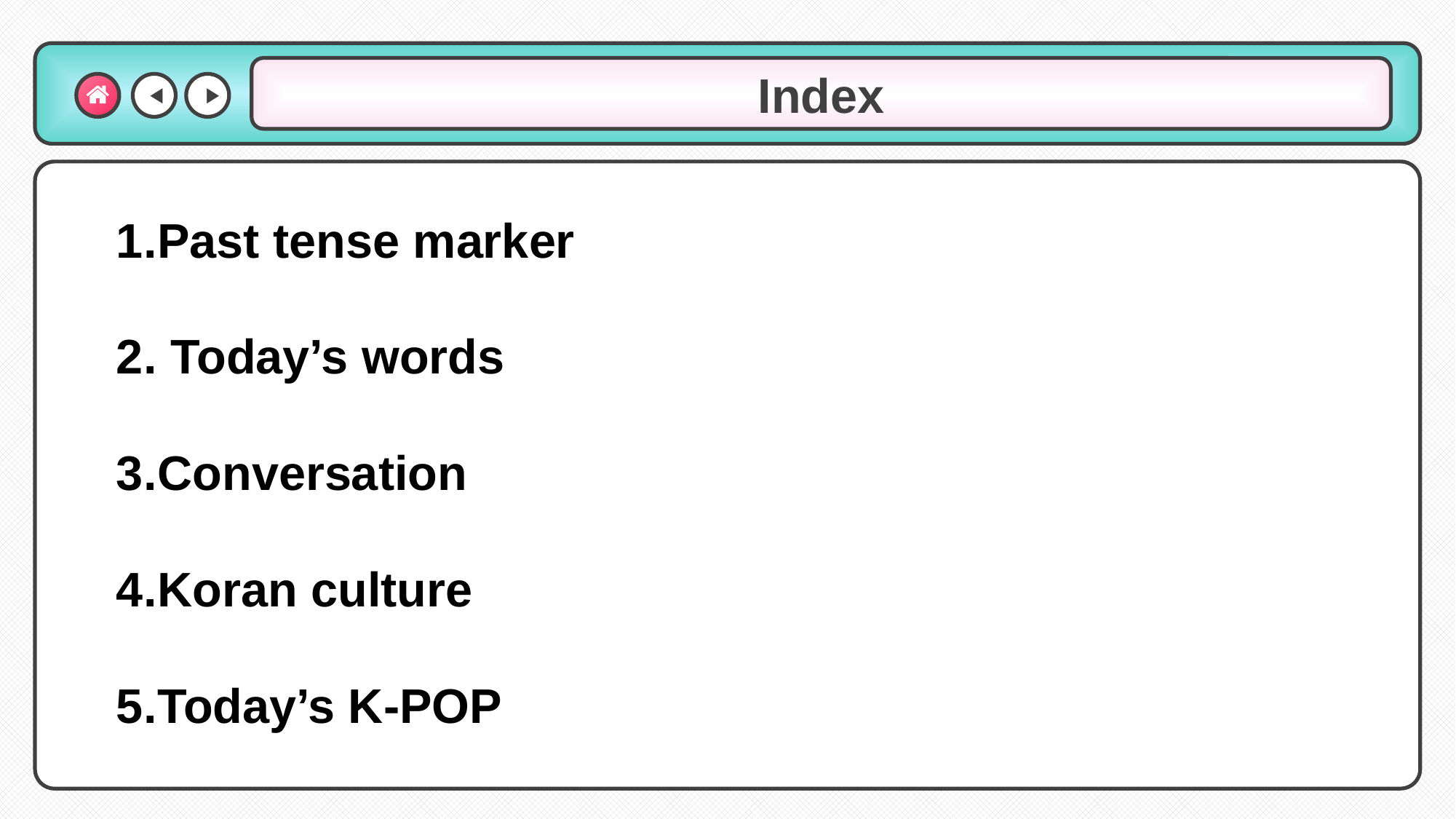

◀
▶

Index

Past tense marker

 Today’s words

Conversation

Koran culture

Today’s K-POP